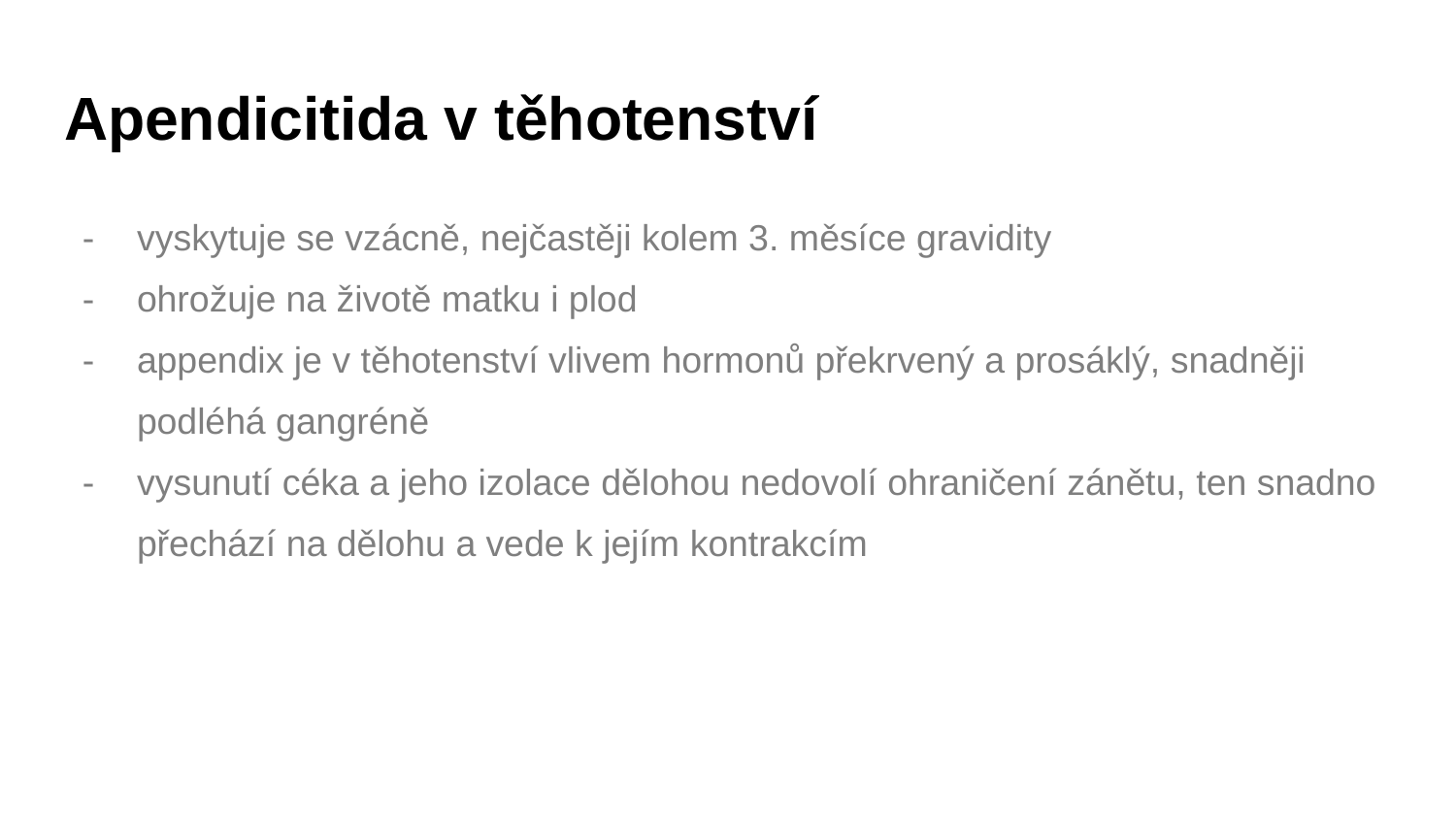

# Apendicitida v těhotenství
vyskytuje se vzácně, nejčastěji kolem 3. měsíce gravidity
ohrožuje na životě matku i plod
appendix je v těhotenství vlivem hormonů překrvený a prosáklý, snadněji podléhá gangréně
vysunutí céka a jeho izolace dělohou nedovolí ohraničení zánětu, ten snadno přechází na dělohu a vede k jejím kontrakcím